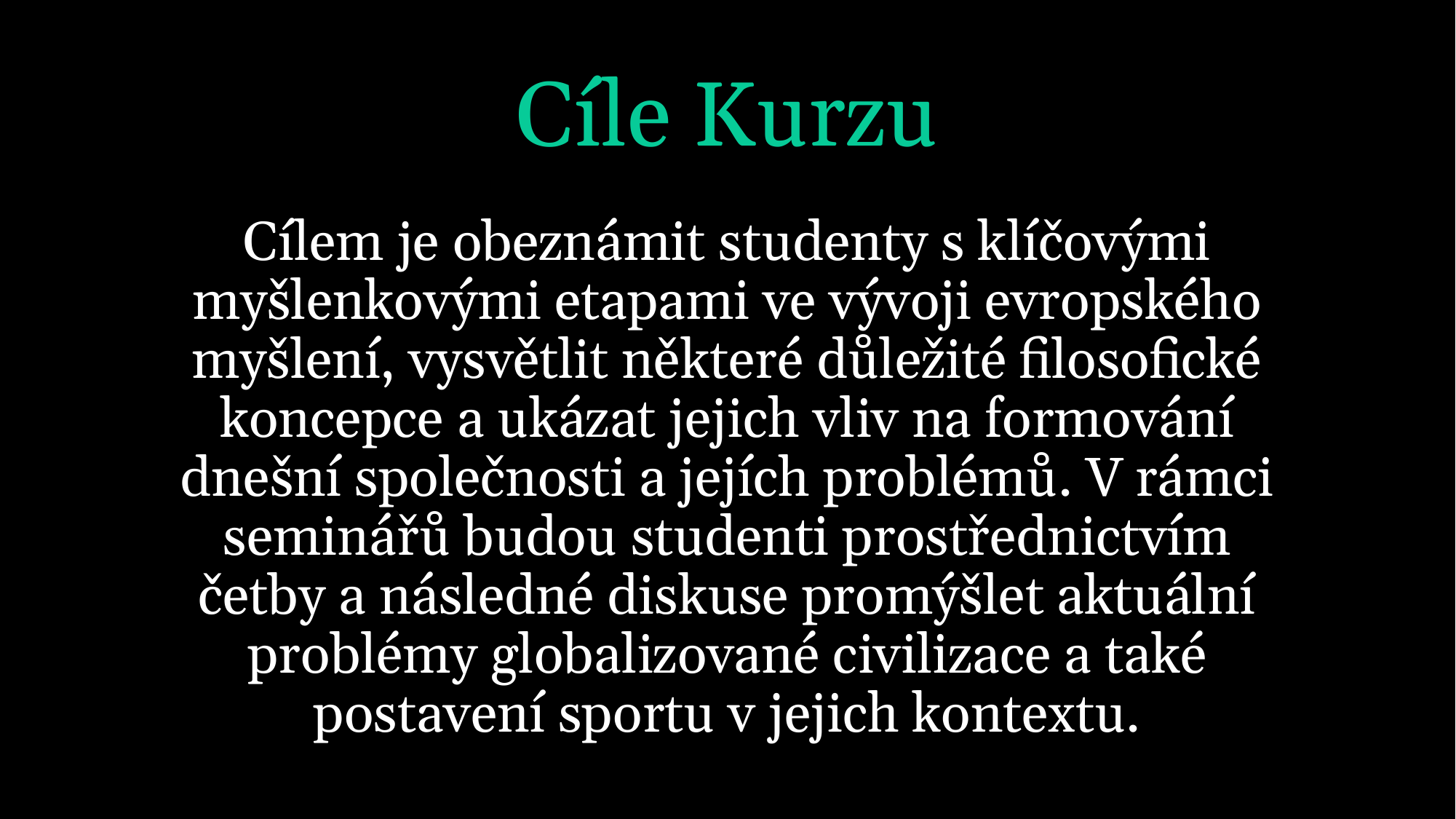

# Cíle Kurzu
Cílem je obeznámit studenty s klíčovými myšlenkovými etapami ve vývoji evropského myšlení, vysvětlit některé důležité filosofické koncepce a ukázat jejich vliv na formování dnešní společnosti a jejích problémů. V rámci seminářů budou studenti prostřednictvím četby a následné diskuse promýšlet aktuální problémy globalizované civilizace a také postavení sportu v jejich kontextu.